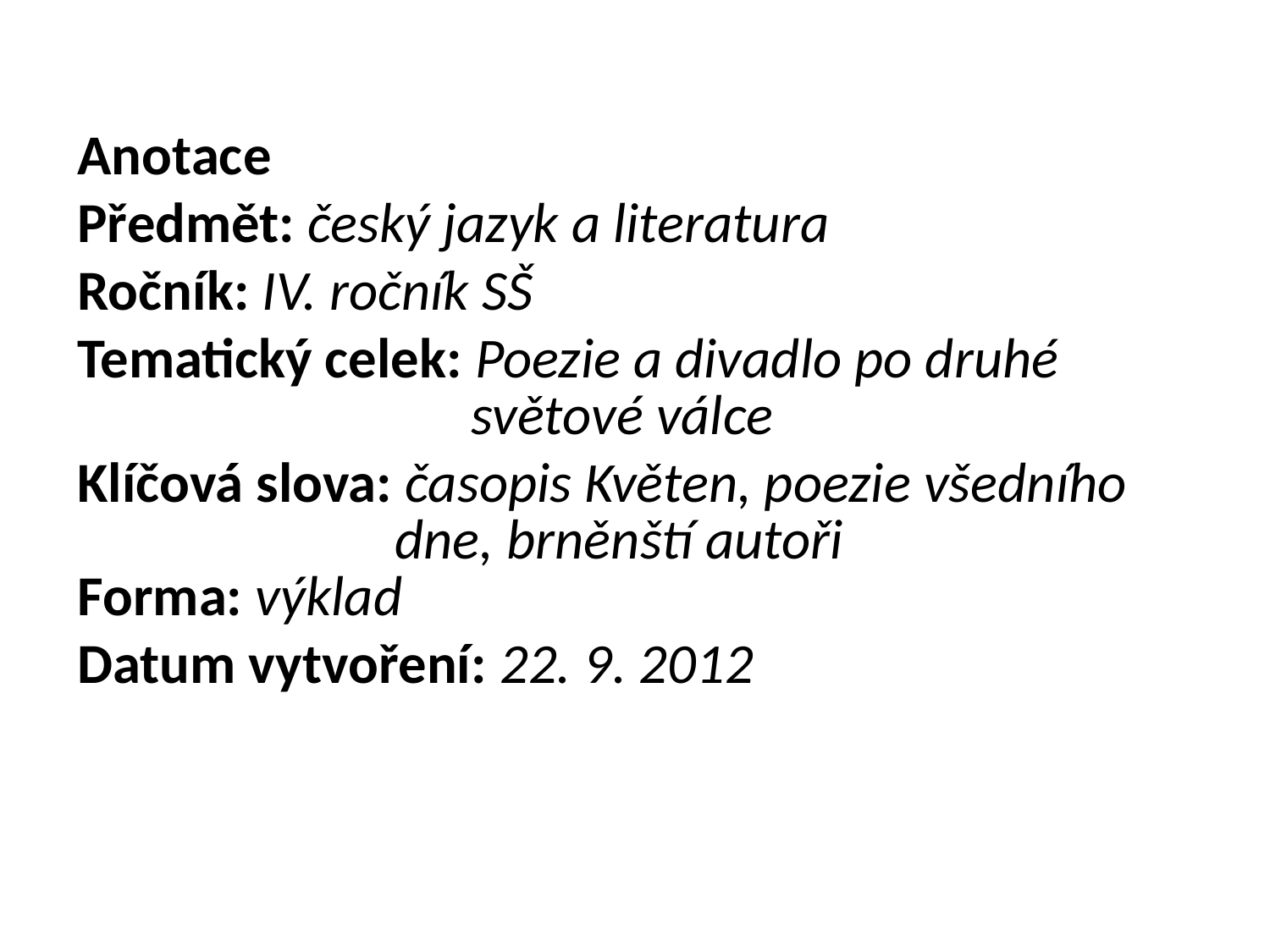

Anotace
Předmět: český jazyk a literatura
Ročník: IV. ročník SŠ
Tematický celek: Poezie a divadlo po druhé 				           světové válce
Klíčová slova: časopis Květen, poezie všedního  			     dne, brněnští autoři
Forma: výklad
Datum vytvoření: 22. 9. 2012